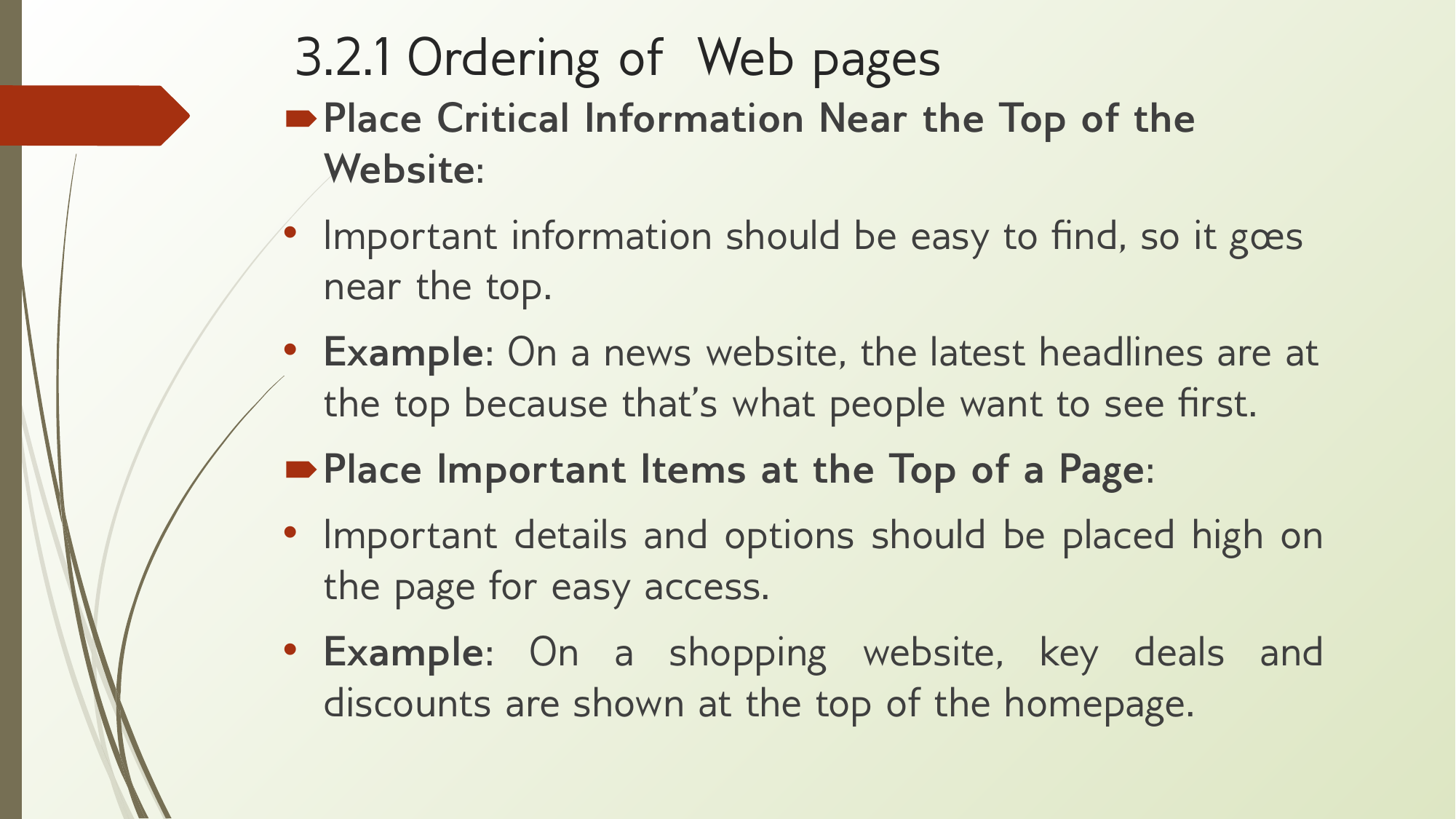

# 3.2.1 Ordering of  Web pages
Place Critical Information Near the Top of the Website:
Important information should be easy to find, so it goes near the top.
Example: On a news website, the latest headlines are at the top because that’s what people want to see first.
Place Important Items at the Top of a Page:
Important details and options should be placed high on the page for easy access.
Example: On a shopping website, key deals and discounts are shown at the top of the homepage.